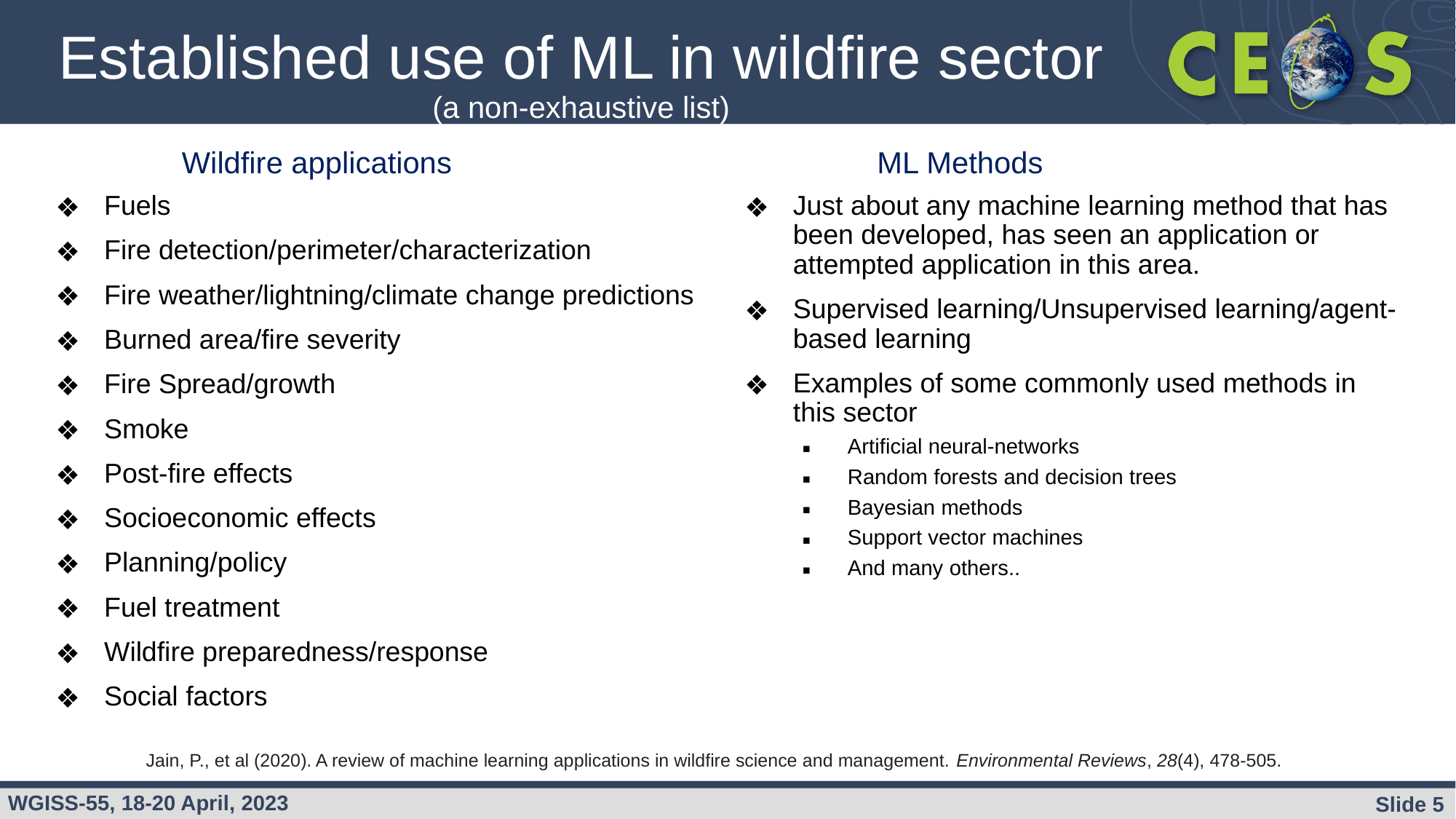

# Established use of ML in wildfire sector (a non-exhaustive list)
Wildfire applications
ML Methods
Fuels
Fire detection/perimeter/characterization
Fire weather/lightning/climate change predictions
Burned area/fire severity
Fire Spread/growth
Smoke
Post-fire effects
Socioeconomic effects
Planning/policy
Fuel treatment
Wildfire preparedness/response
Social factors
Just about any machine learning method that has been developed, has seen an application or attempted application in this area.
Supervised learning/Unsupervised learning/agent-based learning
Examples of some commonly used methods in this sector
Artificial neural-networks
Random forests and decision trees
Bayesian methods
Support vector machines
And many others..

Jain, P., et al (2020). A review of machine learning applications in wildfire science and management. Environmental Reviews, 28(4), 478-505.